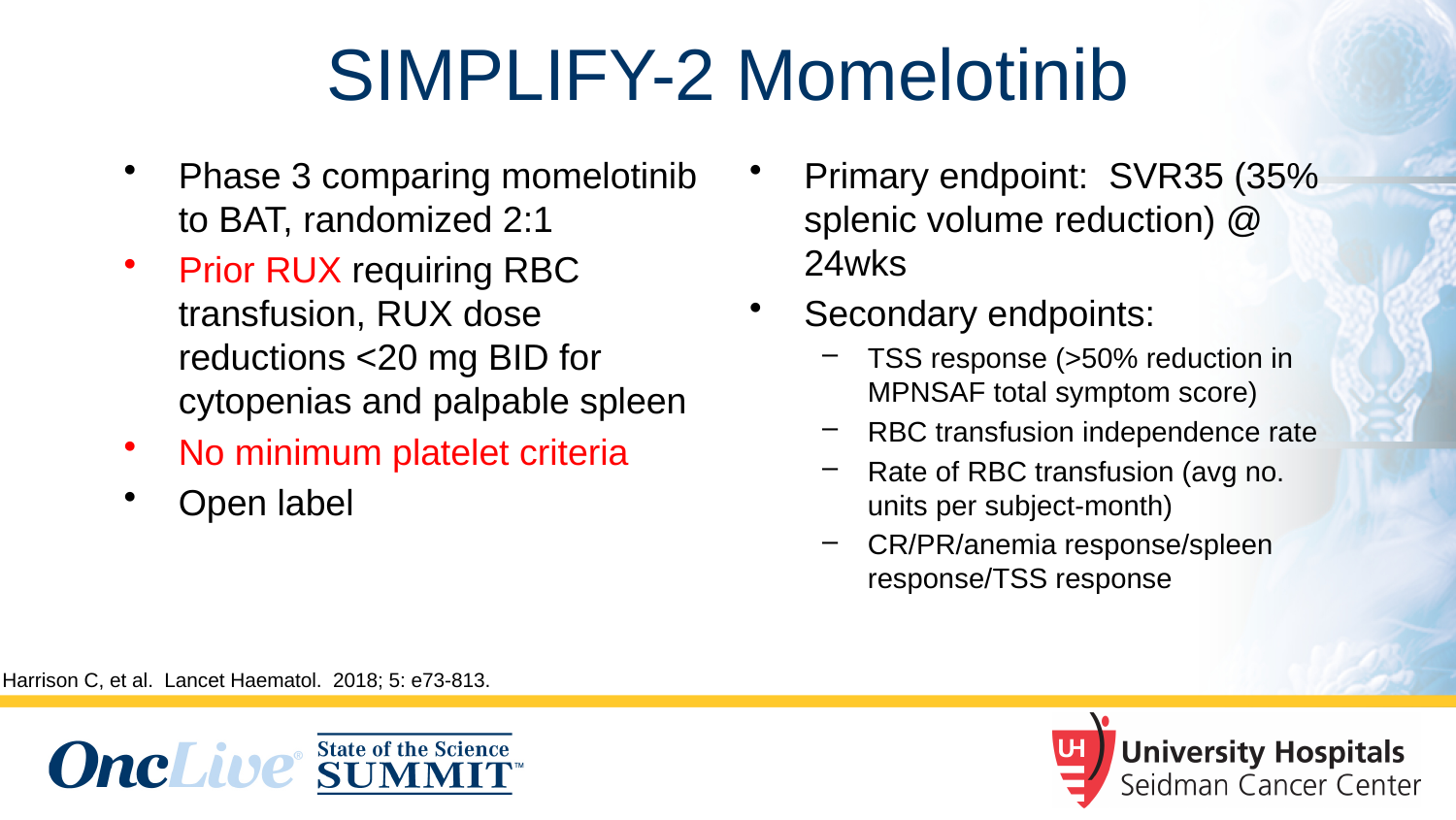

# SIMPLIFY-2 Momelotinib
Phase 3 comparing momelotinib to BAT, randomized 2:1
Prior RUX requiring RBC transfusion, RUX dose reductions <20 mg BID for cytopenias and palpable spleen
No minimum platelet criteria
Open label

Primary endpoint:  SVR35 (35% splenic volume reduction) @ 24wks
Secondary endpoints:
TSS response (>50% reduction in MPNSAF total symptom score)
RBC transfusion independence rate
Rate of RBC transfusion (avg no. units per subject-month)
CR/PR/anemia response/spleen response/TSS response

Harrison C, et al.  Lancet Haematol.  2018; 5: e73-813.